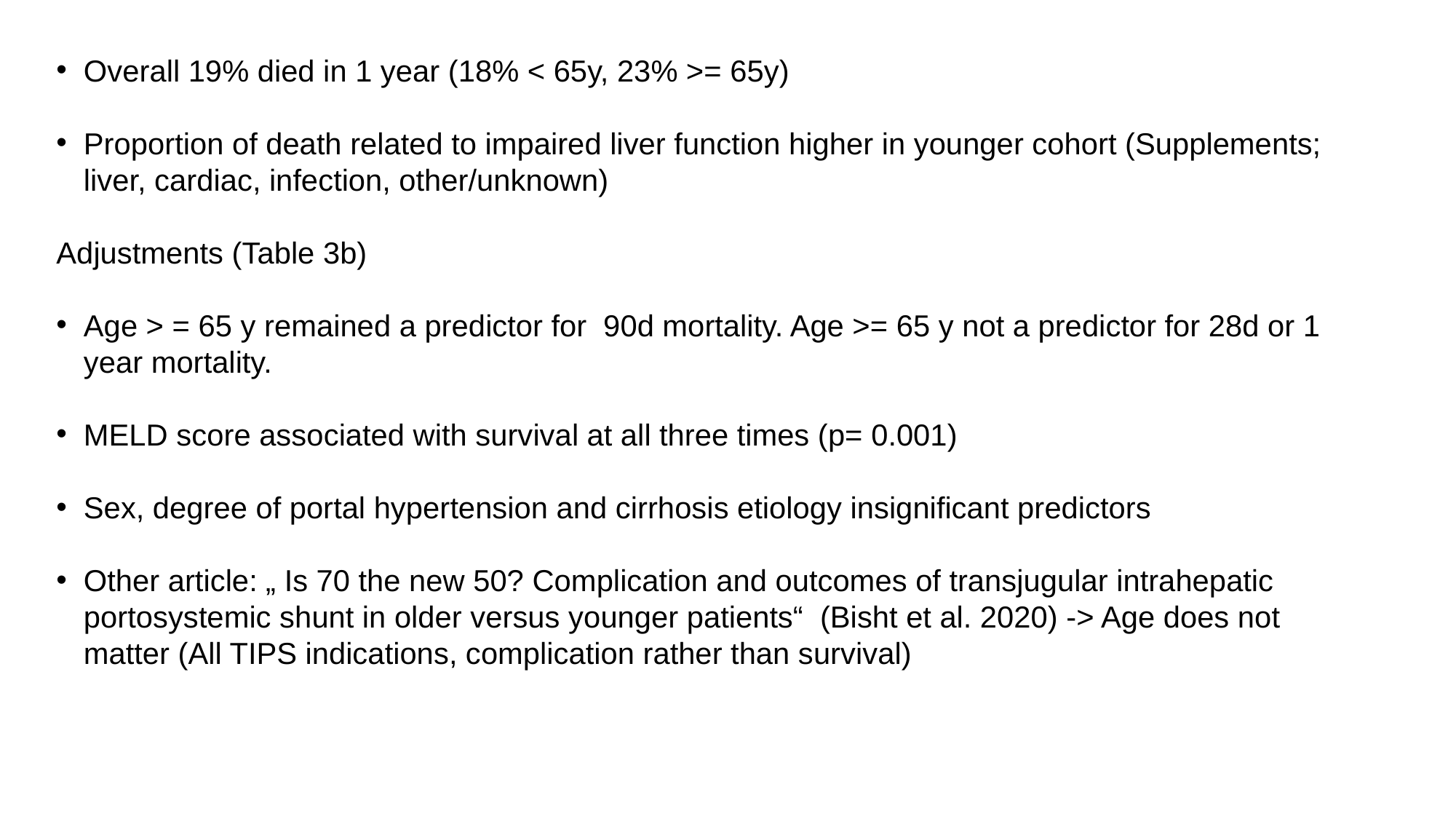

Overall 19% died in 1 year (18% < 65y, 23% >= 65y)

Proportion of death related to impaired liver function higher in younger cohort (Supplements; liver, cardiac, infection, other/unknown)

Adjustments (Table 3b)

Age > = 65 y remained a predictor for  90d mortality. Age >= 65 y not a predictor for 28d or 1 year mortality.

MELD score associated with survival at all three times (p= 0.001)

Sex, degree of portal hypertension and cirrhosis etiology insignificant predictors

Other article: „ Is 70 the new 50? Complication and outcomes of transjugular intrahepatic portosystemic shunt in older versus younger patients“  (Bisht et al. 2020) -> Age does not matter (All TIPS indications, complication rather than survival)